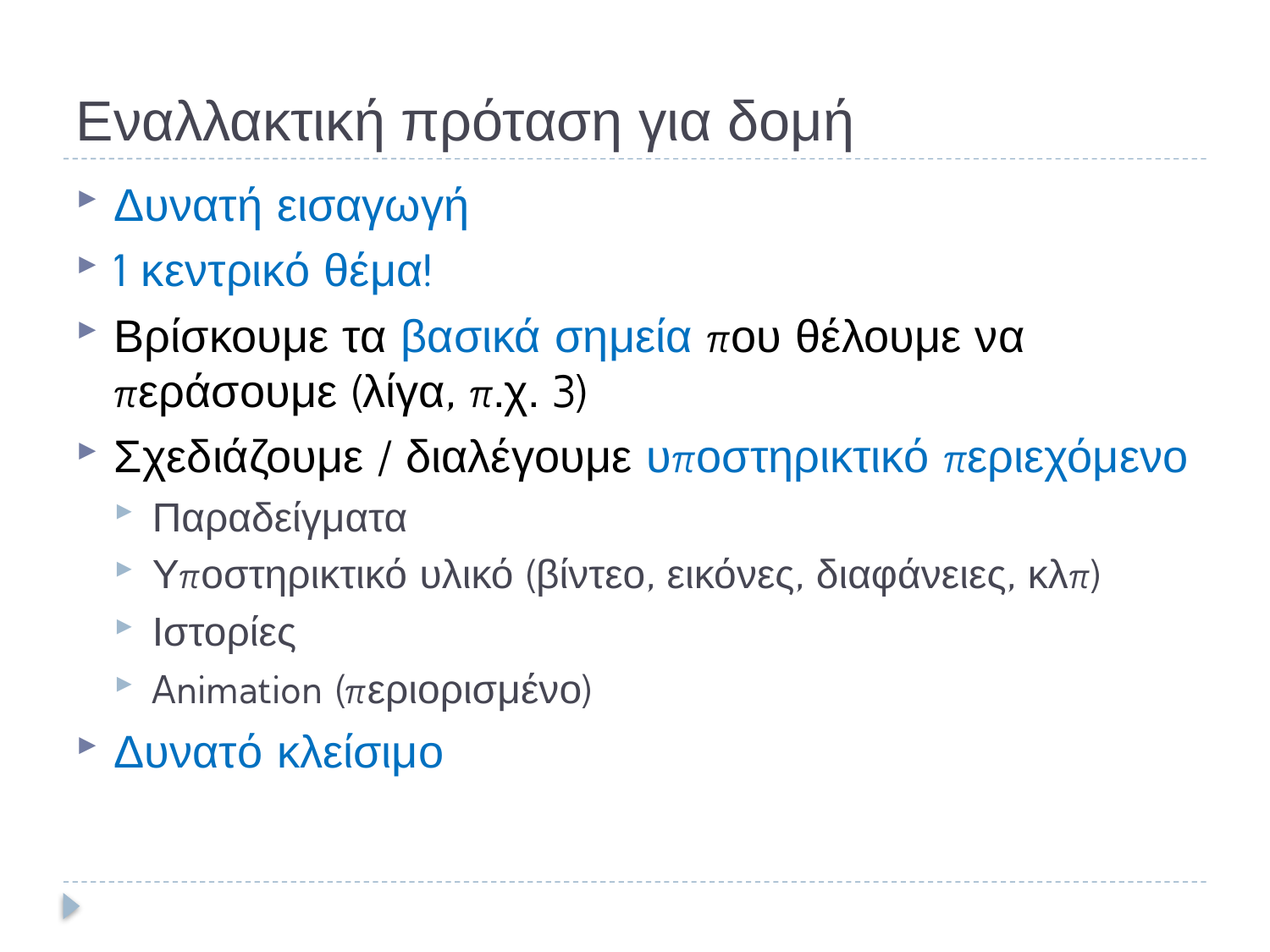

# Εναλλακτική πρόταση για δομή
Δυνατή εισαγωγή
1 κεντρικό θέμα!
Βρίσκουμε τα βασικά σημεία που θέλουμε να περάσουμε (λίγα, π.χ. 3)
Σχεδιάζουμε / διαλέγουμε υποστηρικτικό περιεχόμενο
Παραδείγματα
Υποστηρικτικό υλικό (βίντεο, εικόνες, διαφάνειες, κλπ)
Ιστορίες
Animation (περιορισμένο)
Δυνατό κλείσιμο